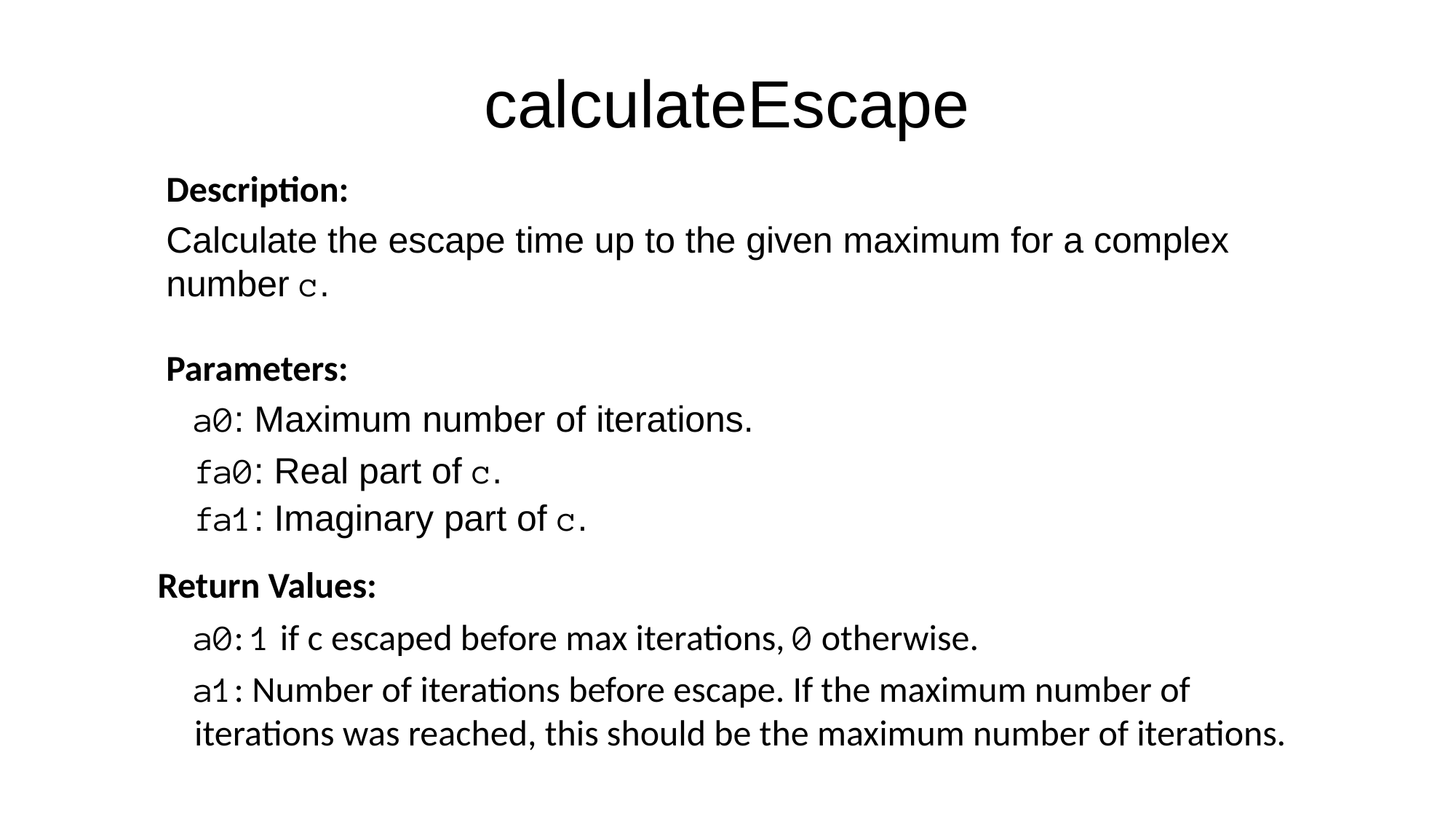

calculateEscape
Description:
Calculate the escape time up to the given maximum for a complex number c.
Parameters:
a0: Maximum number of iterations.
fa0: Real part of c.
fa1: Imaginary part of c.

Return Values:
a0: 1 if c escaped before max iterations, 0 otherwise.
a1: Number of iterations before escape. If the maximum number of iterations was reached, this should be the maximum number of iterations.